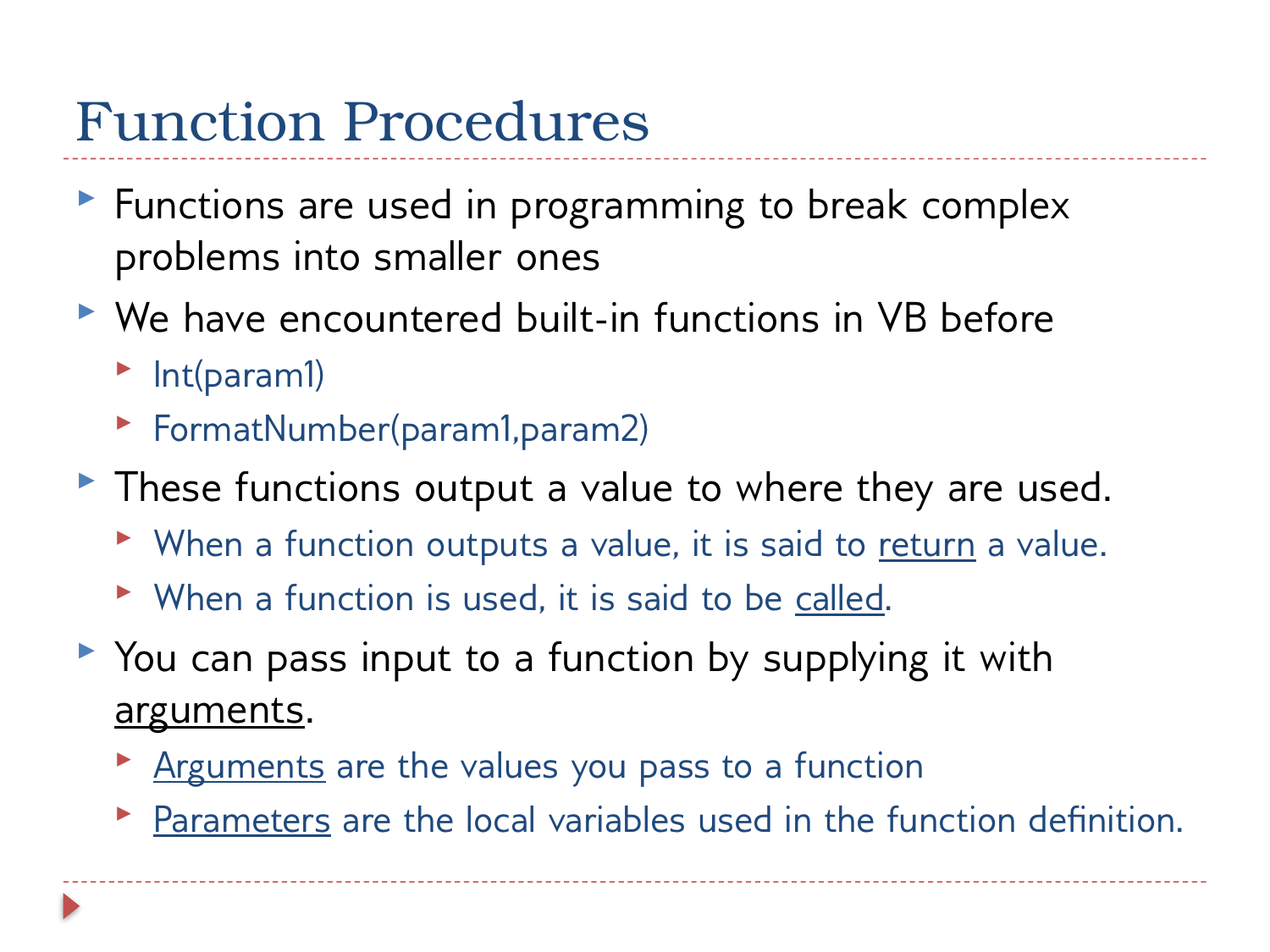

# Function Procedures
Functions are used in programming to break complex problems into smaller ones
We have encountered built-in functions in VB before
Int(param1)
FormatNumber(param1,param2)
These functions output a value to where they are used.
When a function outputs a value, it is said to return a value.
When a function is used, it is said to be called.
You can pass input to a function by supplying it with arguments.
Arguments are the values you pass to a function
Parameters are the local variables used in the function definition.